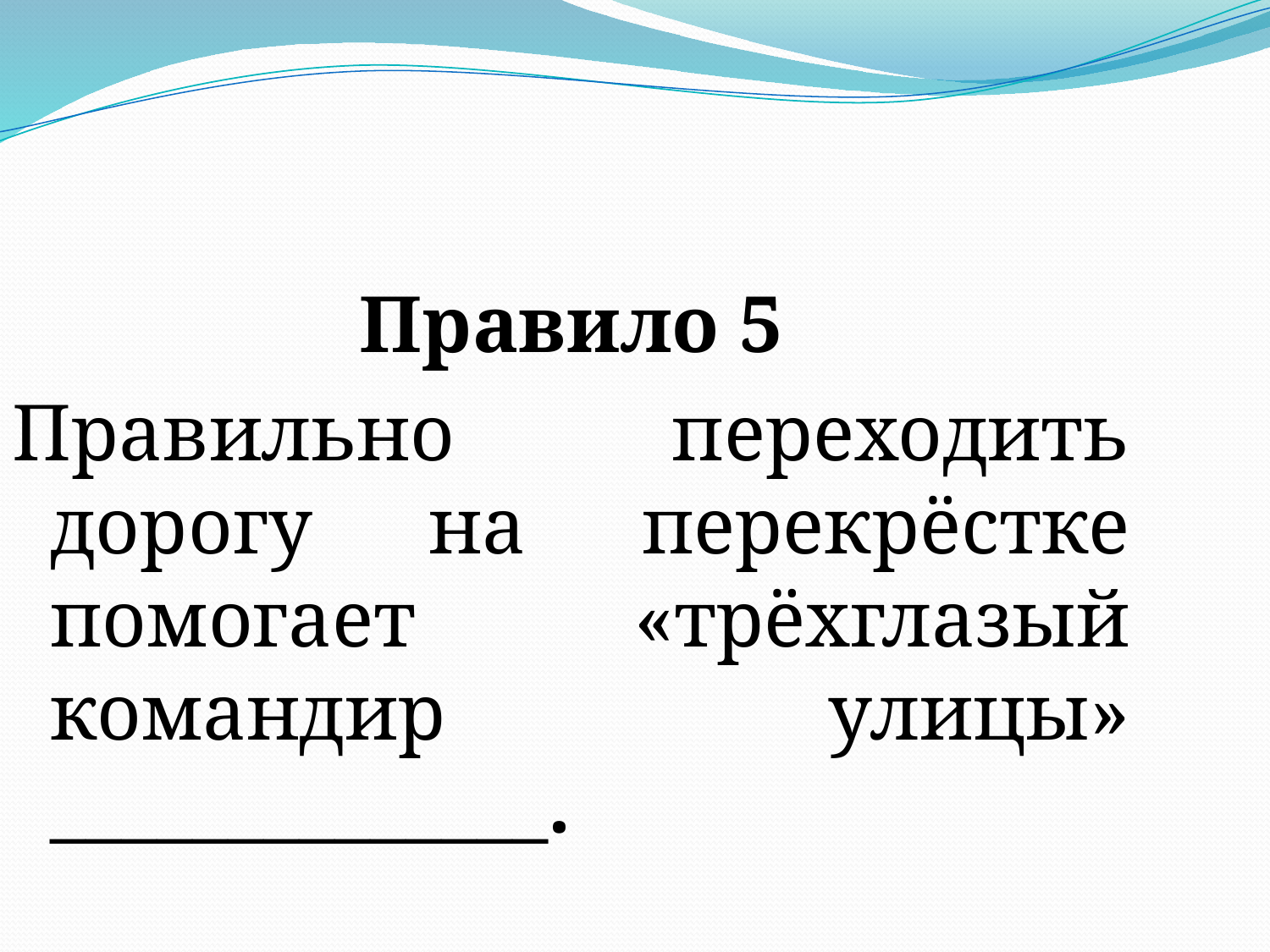

Правило 5
Правильно переходить дорогу на перекрёстке помогает «трёхглазый командир улицы» ______________.